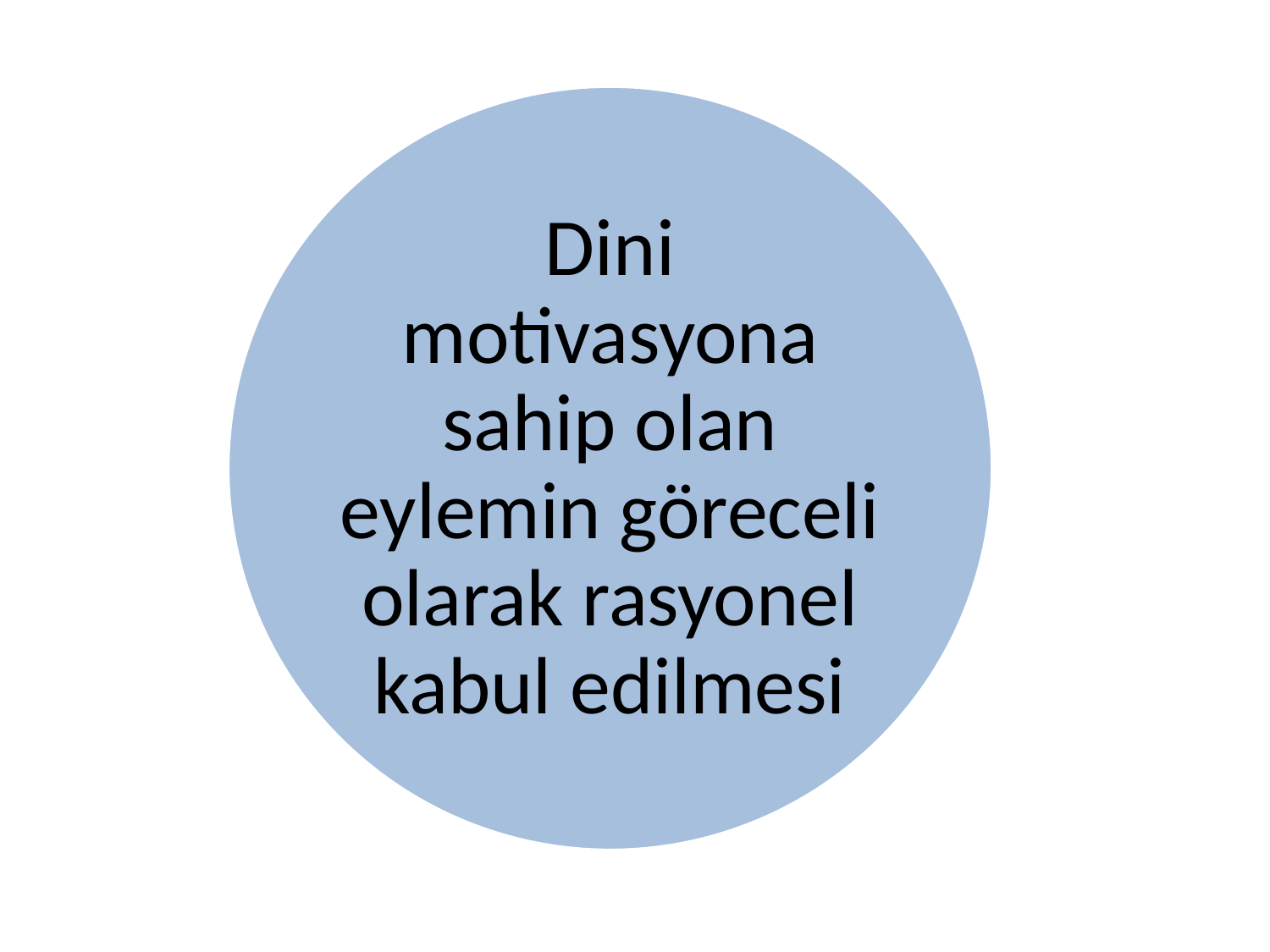

#
Dini motivasyona sahip olan eylemin göreceli olarak rasyonel kabul edilmesi